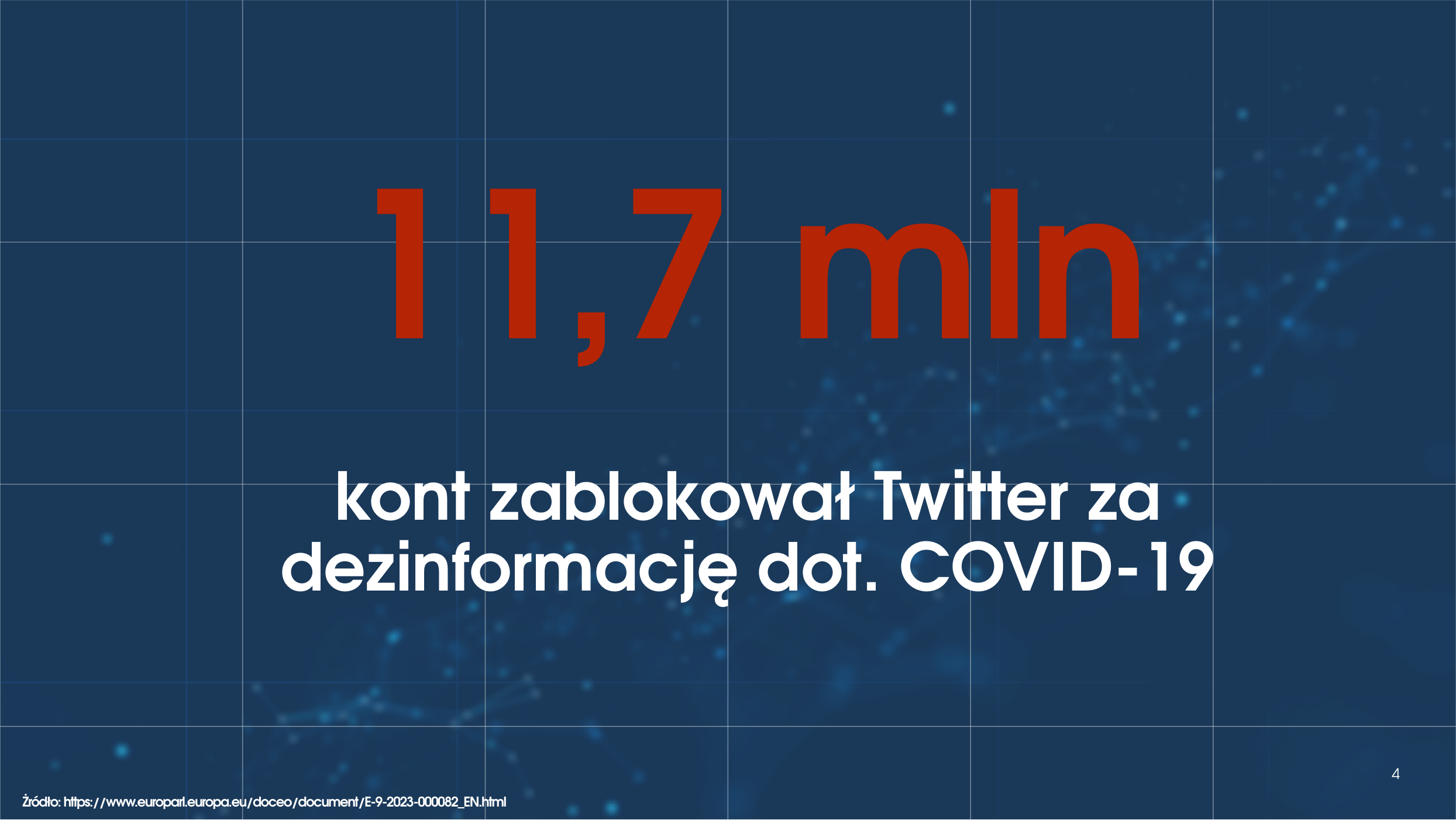

11,7 mln
# kont zablokował Twitter za dezinformację dot. COVID-19
Żródło: https://www.europarl.europa.eu/doceo/document/E-9-2023-000082_EN.html
4